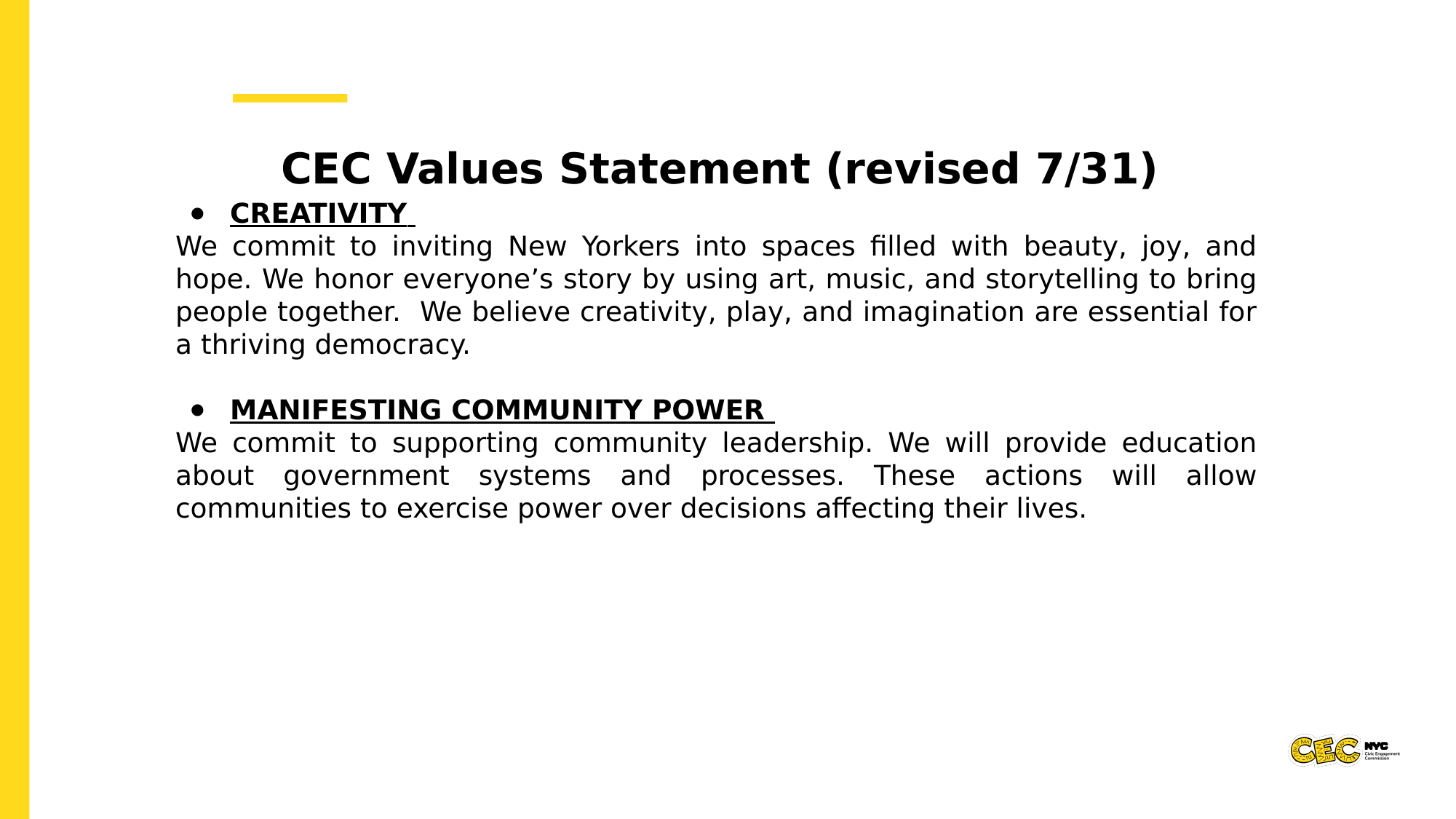

CEC Values Statement (revised 7/31)
CREATIVITY
We commit to inviting New Yorkers into spaces filled with beauty, joy, and hope. We honor everyone’s story by using art, music, and storytelling to bring people together.  We believe creativity, play, and imagination are essential for a thriving democracy.

MANIFESTING COMMUNITY POWER
We commit to supporting community leadership. We will provide education about government systems and processes. These actions will allow communities to exercise power over decisions affecting their lives.